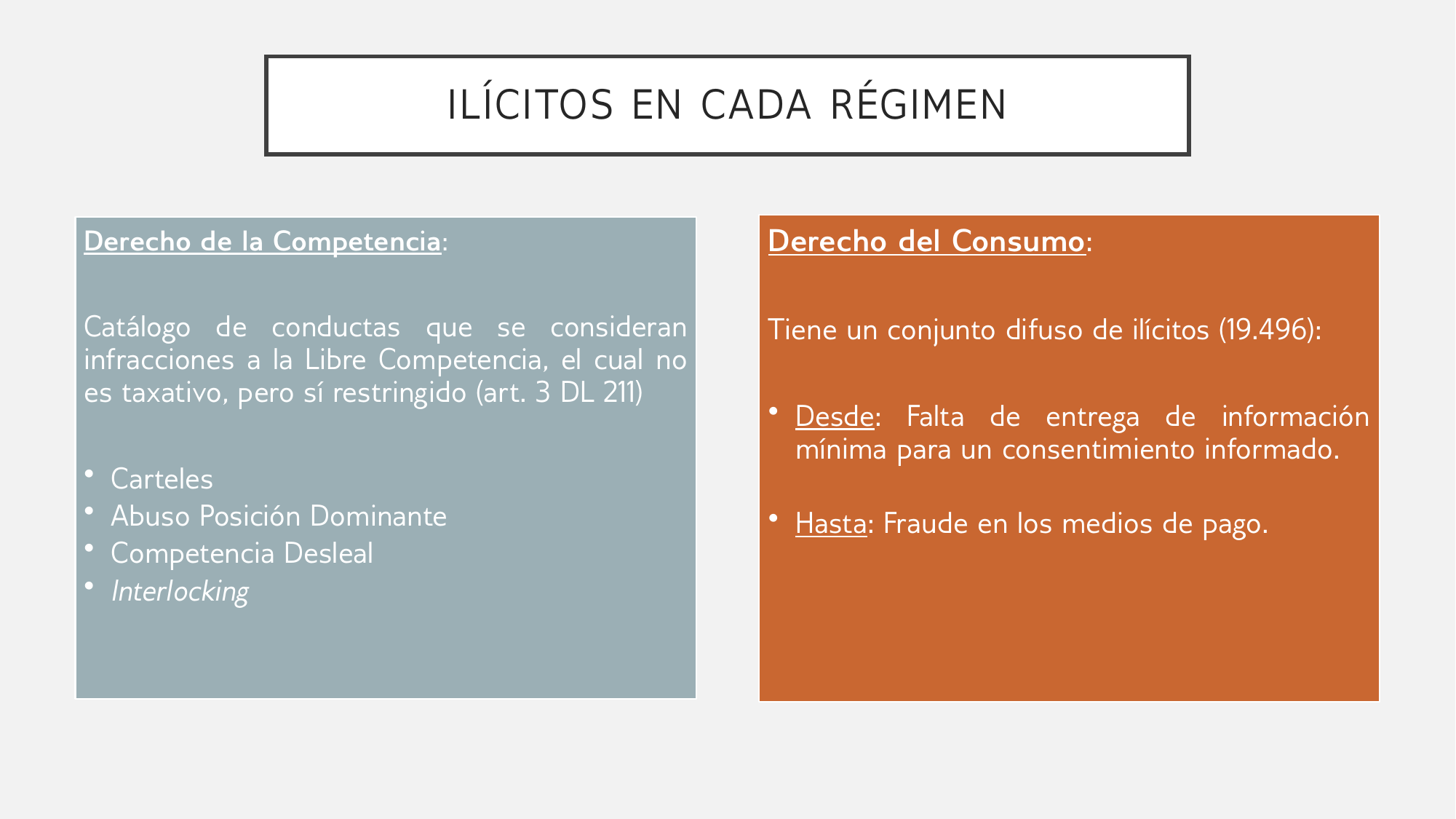

# Ilícitos en cada régimen
Derecho de la Competencia:

Catálogo de conductas que se consideran infracciones a la Libre Competencia, el cual no es taxativo, pero sí restringido (art. 3 DL 211)

Carteles
Abuso Posición Dominante
Competencia Desleal
Interlocking
Derecho del Consumo:

Tiene un conjunto difuso de ilícitos (19.496):

Desde: Falta de entrega de información mínima para un consentimiento informado.

Hasta: Fraude en los medios de pago.